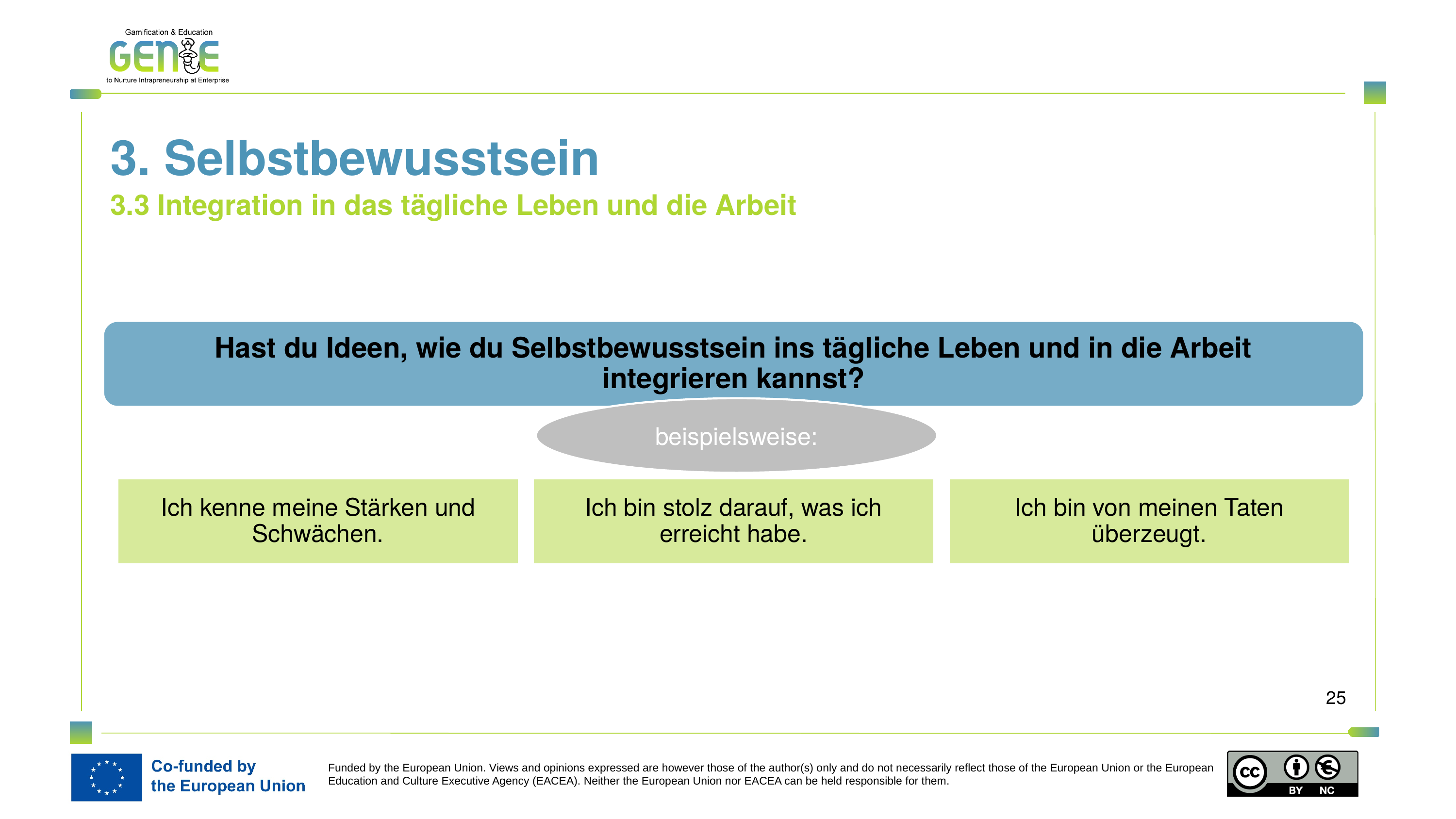

3. Selbstbewusstsein
3.3 Integration in das tägliche Leben und die Arbeit
Hast du Ideen, wie du Selbstbewusstsein ins tägliche Leben und in die Arbeit integrieren kannst?
beispielsweise:
Ich kenne meine Stärken und Schwächen.
Ich bin stolz darauf, was ich erreicht habe.
Ich bin von meinen Taten überzeugt.